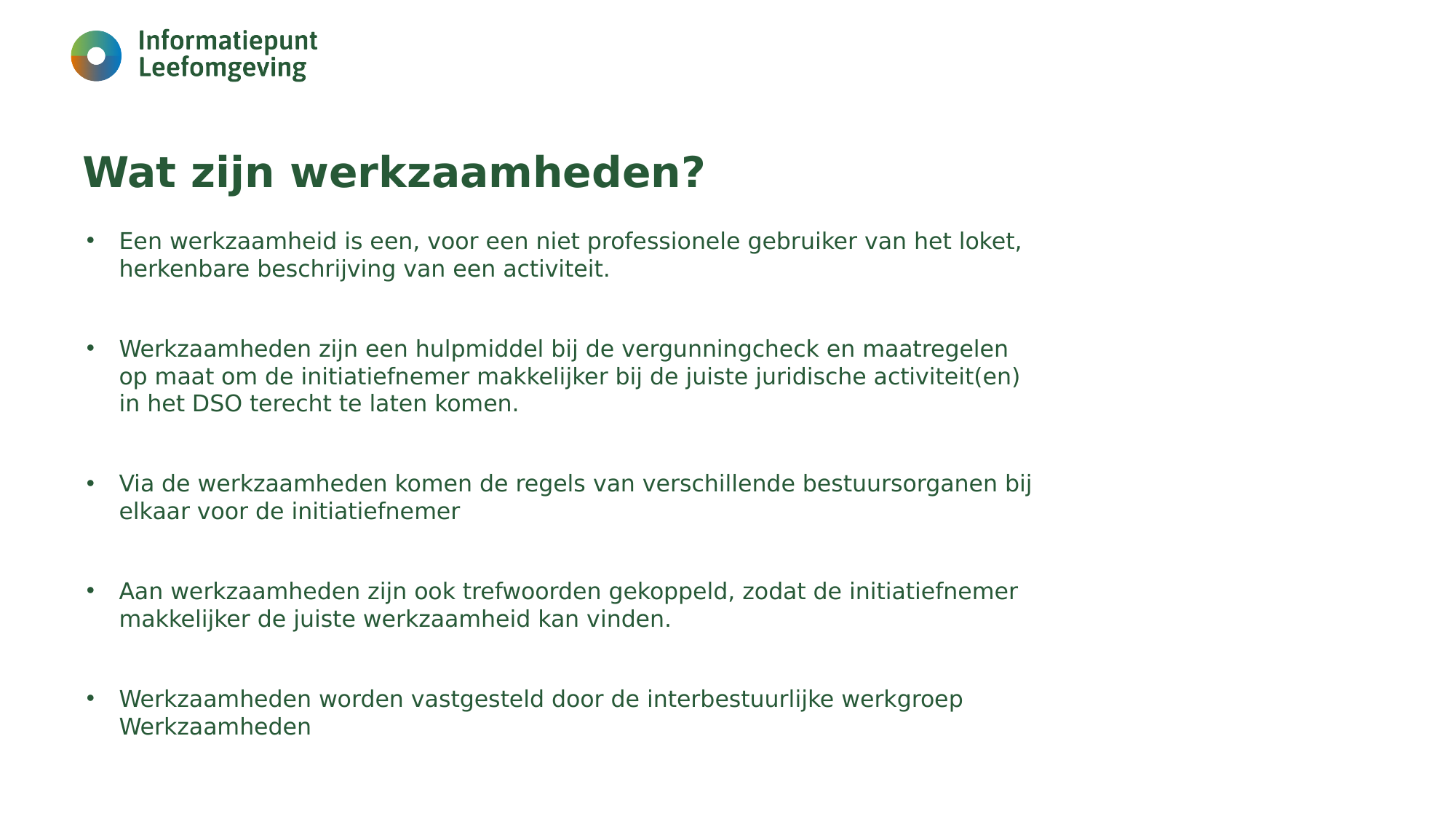

# Wat zijn werkzaamheden?
Een werkzaamheid is een, voor een niet professionele gebruiker van het loket, herkenbare beschrijving van een activiteit.

Werkzaamheden zijn een hulpmiddel bij de vergunningcheck en maatregelen op maat om de initiatiefnemer makkelijker bij de juiste juridische activiteit(en) in het DSO terecht te laten komen.

Via de werkzaamheden komen de regels van verschillende bestuursorganen bij elkaar voor de initiatiefnemer

Aan werkzaamheden zijn ook trefwoorden gekoppeld, zodat de initiatiefnemer makkelijker de juiste werkzaamheid kan vinden.

Werkzaamheden worden vastgesteld door de interbestuurlijke werkgroep Werkzaamheden